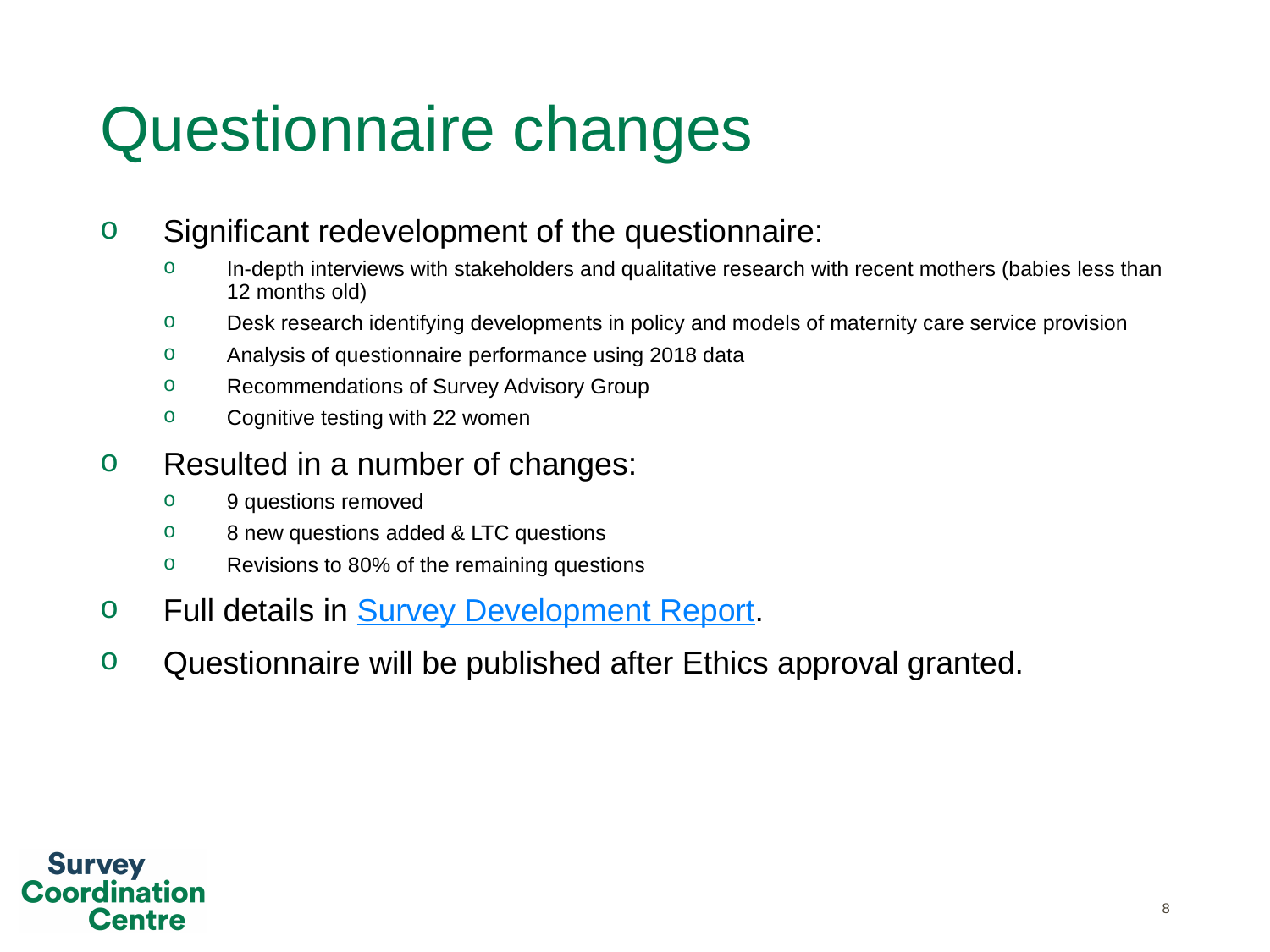

# Questionnaire changes
Significant redevelopment of the questionnaire:
In-depth interviews with stakeholders and qualitative research with recent mothers (babies less than 12 months old)
Desk research identifying developments in policy and models of maternity care service provision
Analysis of questionnaire performance using 2018 data
Recommendations of Survey Advisory Group
Cognitive testing with 22 women
Resulted in a number of changes:
9 questions removed
8 new questions added & LTC questions
Revisions to 80% of the remaining questions
Full details in Survey Development Report.
Questionnaire will be published after Ethics approval granted.

8